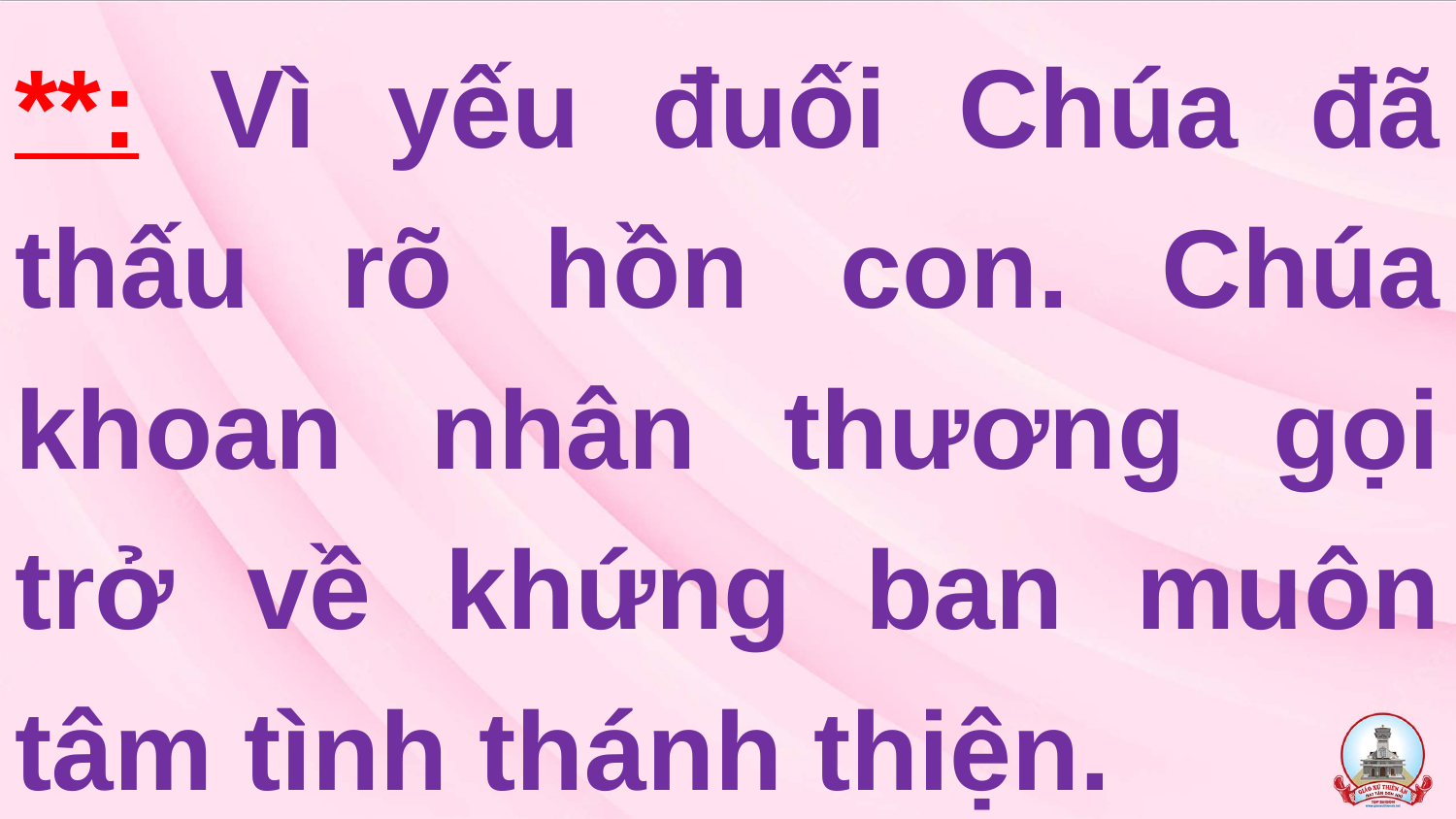

**: Vì yếu đuối Chúa đã thấu rõ hồn con. Chúa khoan nhân thương gọi trở về khứng ban muôn tâm tình thánh thiện.